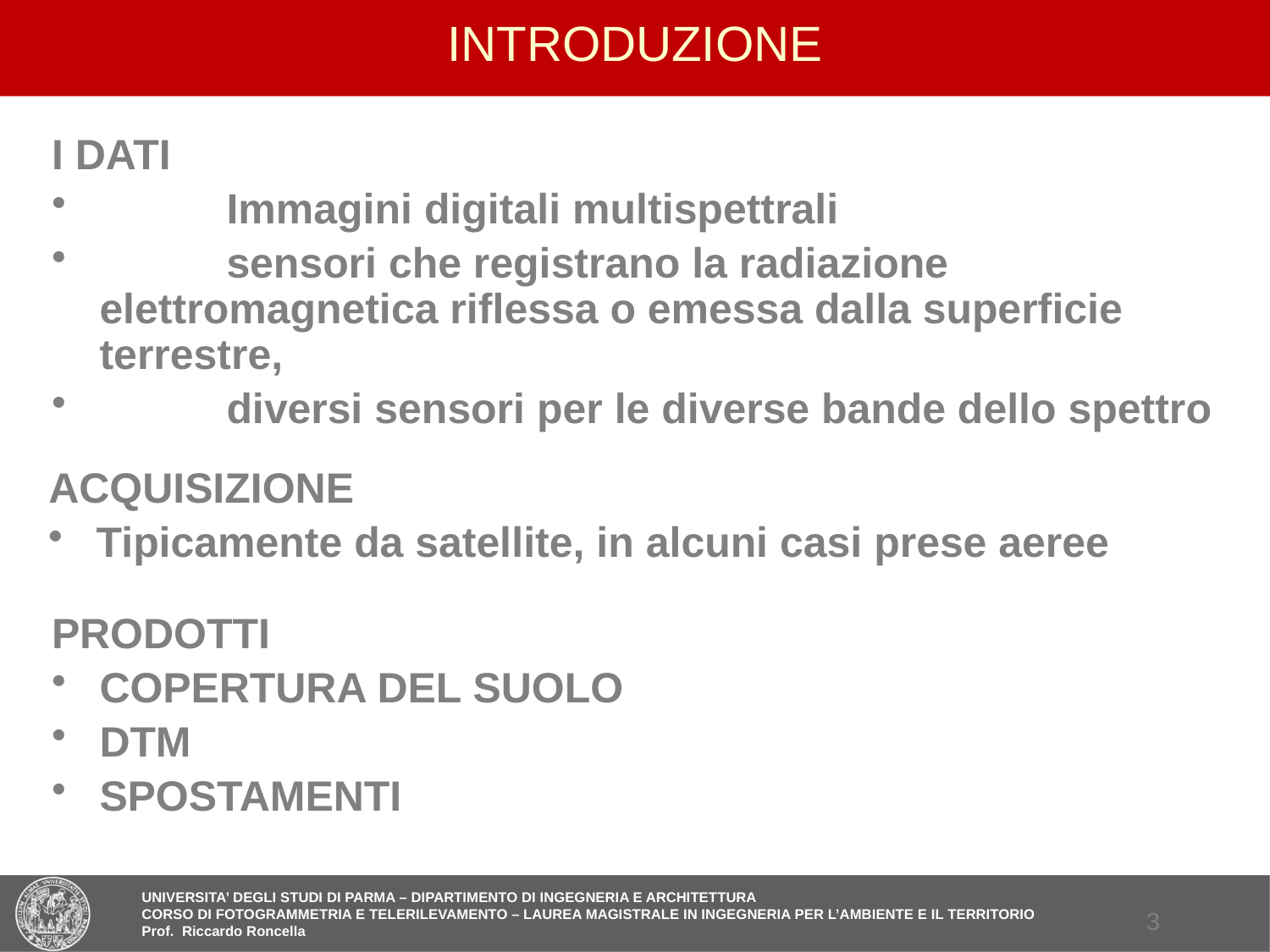

# INTRODUZIONE
I DATI
	Immagini digitali multispettrali
	sensori che registrano la radiazione elettromagnetica riflessa o emessa dalla superficie terrestre,
	diversi sensori per le diverse bande dello spettro
ACQUISIZIONE
Tipicamente da satellite, in alcuni casi prese aeree
PRODOTTI
COPERTURA DEL SUOLO
DTM
SPOSTAMENTI
3